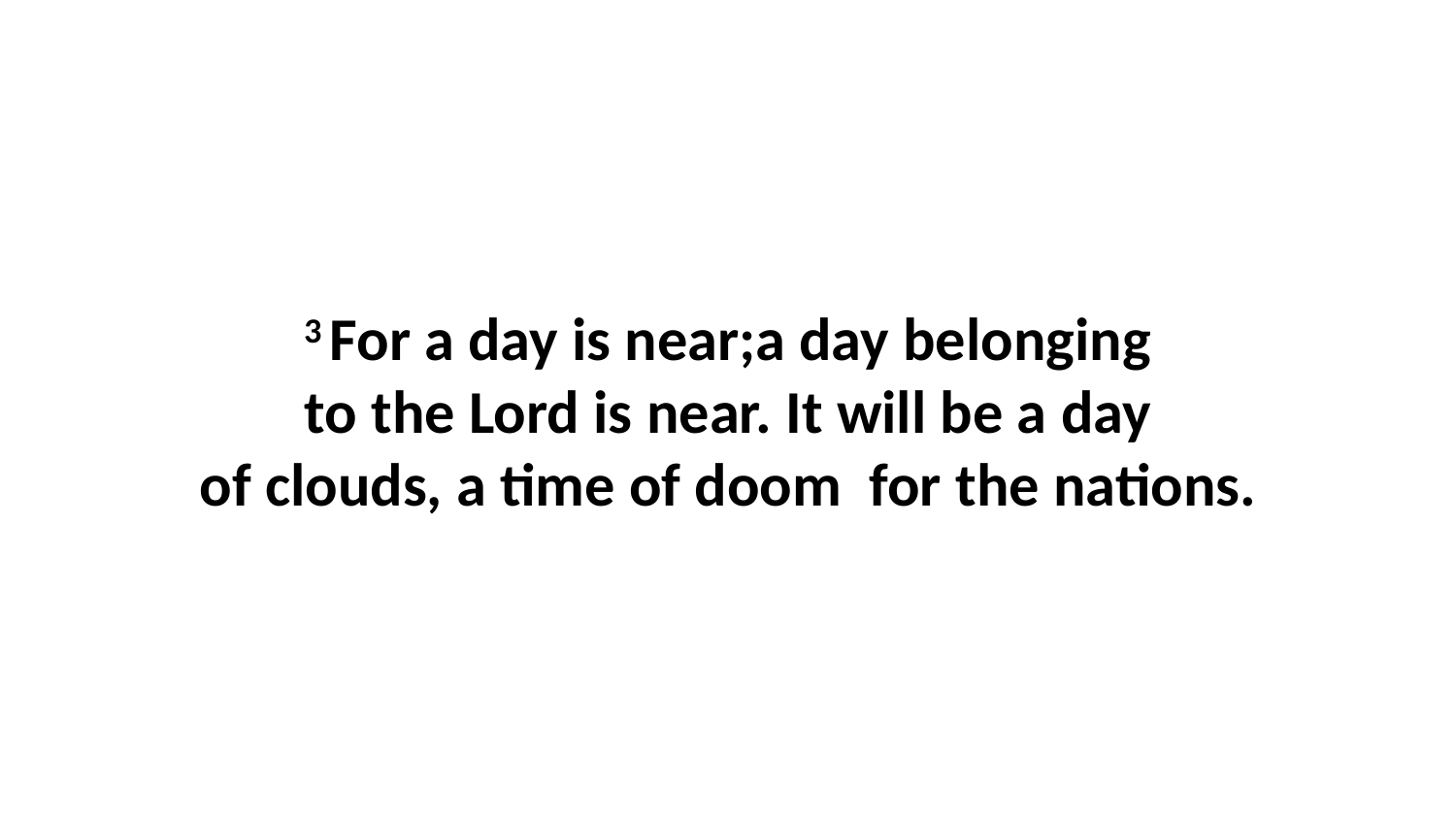

3 For a day is near;a day belonging to the Lord is near. It will be a day of clouds, a time of doom  for the nations.